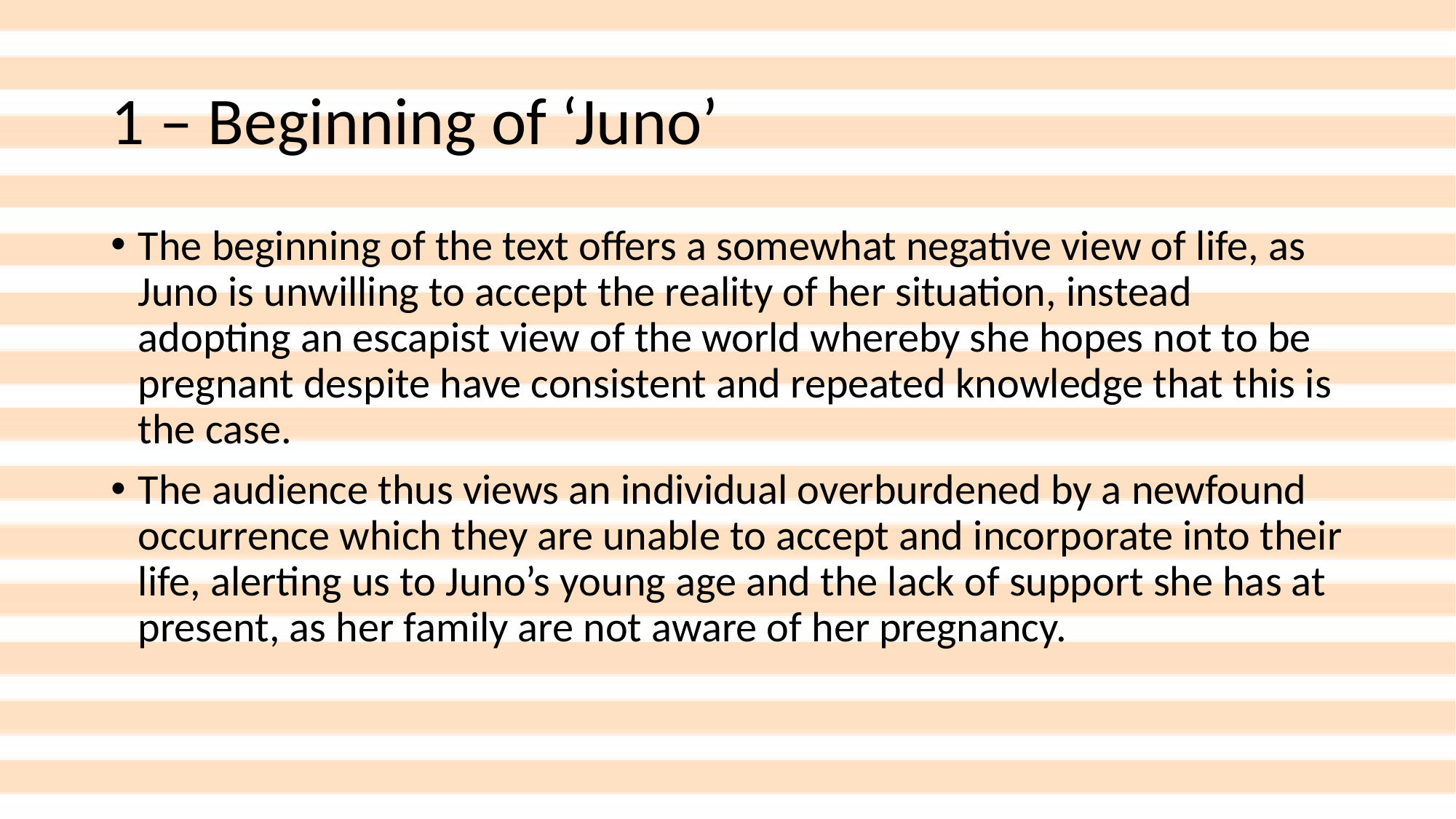

# 1 – Beginning of ‘Juno’
The beginning of the text offers a somewhat negative view of life, as Juno is unwilling to accept the reality of her situation, instead adopting an escapist view of the world whereby she hopes not to be pregnant despite have consistent and repeated knowledge that this is the case.
The audience thus views an individual overburdened by a newfound occurrence which they are unable to accept and incorporate into their life, alerting us to Juno’s young age and the lack of support she has at present, as her family are not aware of her pregnancy.